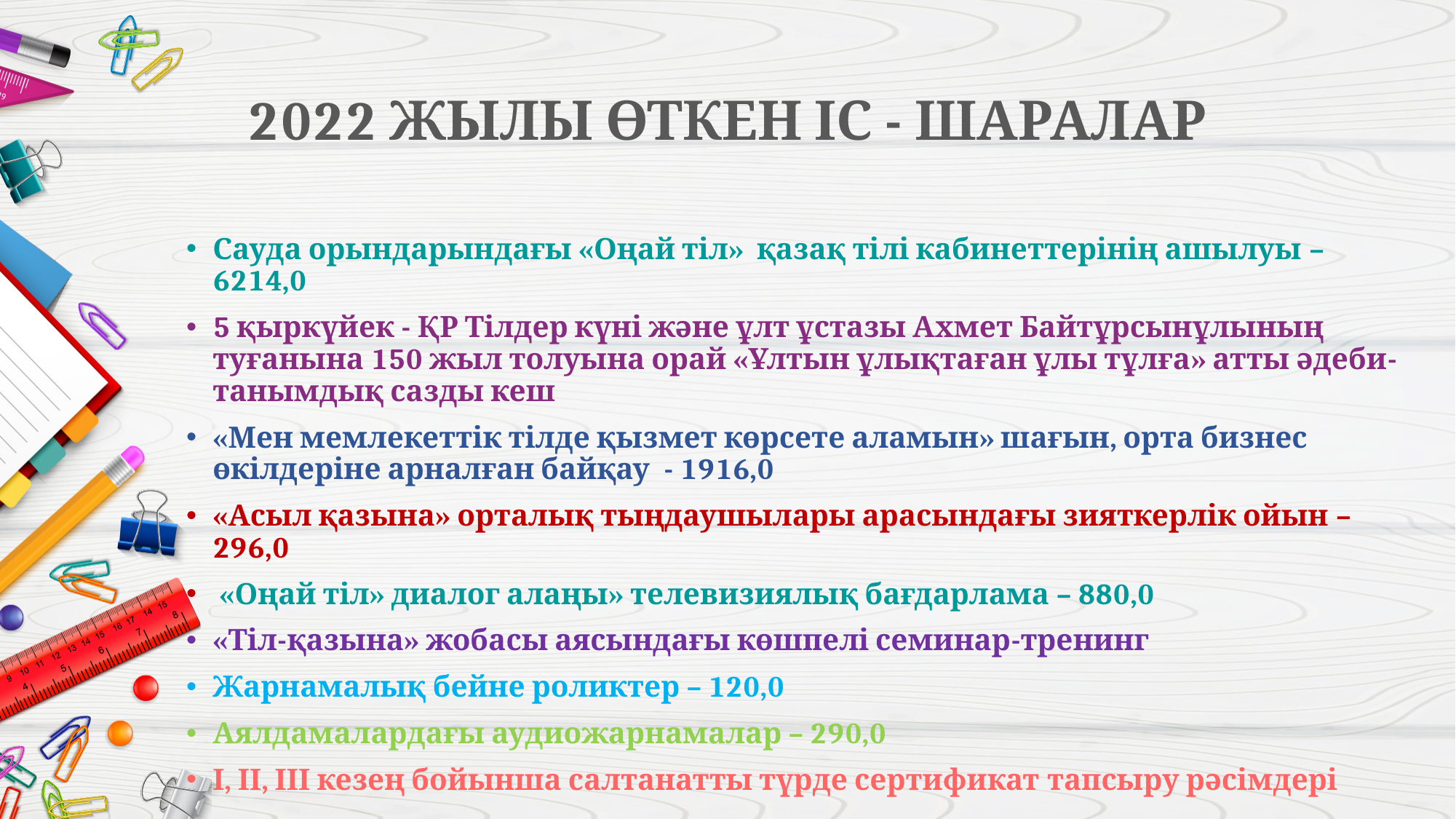

# 2022 ЖЫЛЫ ӨТКЕН ІС - ШАРАЛАР

Сауда орындарындағы «Оңай тіл»  қазақ тілі кабинеттерінің ашылуы – 6214,0
5 қыркүйек - ҚР Тілдер күні және ұлт ұстазы Ахмет Байтұрсынұлының туғанына 150 жыл толуына орай «Ұлтын ұлықтаған ұлы тұлға» атты әдеби-танымдық сазды кеш
«Мен мемлекеттік тілде қызмет көрсете аламын» шағын, орта бизнес өкілдеріне арналған байқау  - 1916,0
«Асыл қазына» орталық тыңдаушылары арасындағы зияткерлік ойын – 296,0
 «Оңай тіл» диалог алаңы» телевизиялық бағдарлама – 880,0
«Тіл-қазына» жобасы аясындағы көшпелі семинар-тренинг
Жарнамалық бейне роликтер – 120,0
Аялдамалардағы аудиожарнамалар – 290,0
І, ІІ, ІІІ кезең бойынша салтанатты түрде сертификат тапсыру рәсімдері